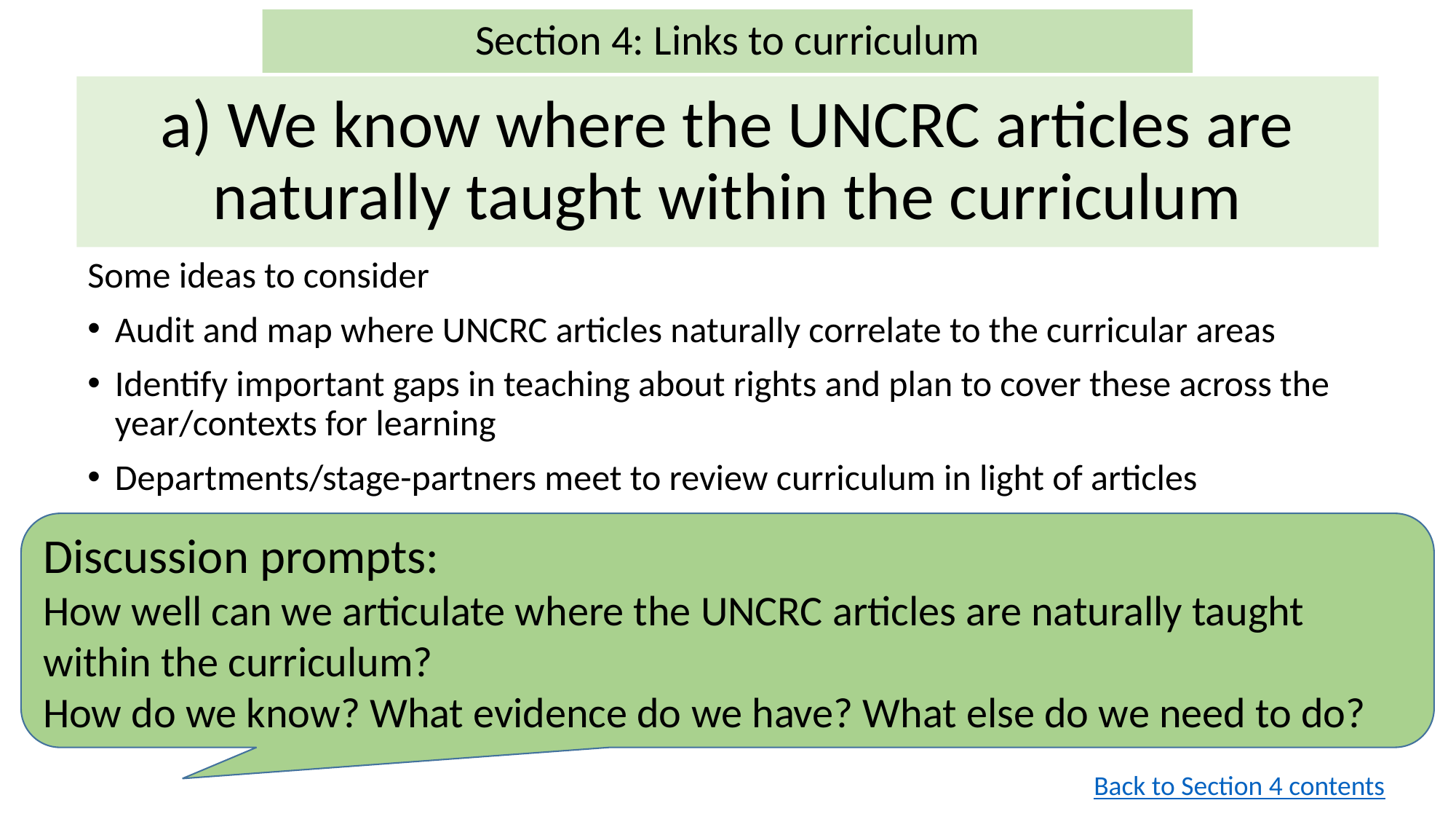

# Section 4: Links to curriculum
a) We know where the UNCRC articles are naturally taught within the curriculum
Some ideas to consider
Audit and map where UNCRC articles naturally correlate to the curricular areas
Identify important gaps in teaching about rights and plan to cover these across the year/contexts for learning
Departments/stage-partners meet to review curriculum in light of articles

Discussion prompts:
How well can we articulate where the UNCRC articles are naturally taught within the curriculum?
How do we know? What evidence do we have? What else do we need to do?
Back to Section 4 contents